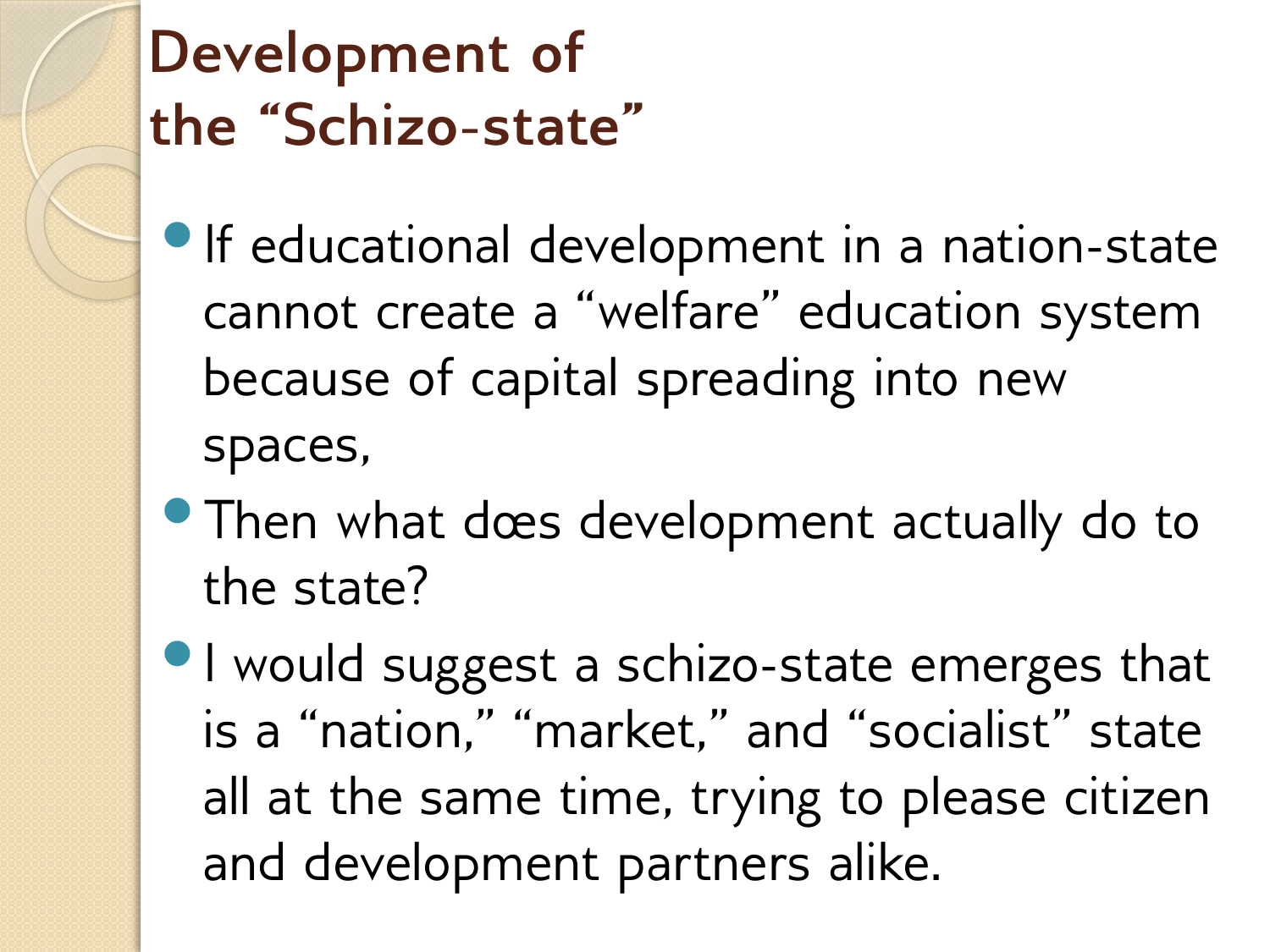

# Development of the “Schizo-state”
If educational development in a nation-state cannot create a “welfare” education system because of capital spreading into new spaces,
Then what does development actually do to the state?
I would suggest a schizo-state emerges that is a “nation,” “market,” and “socialist” state all at the same time, trying to please citizen and development partners alike.